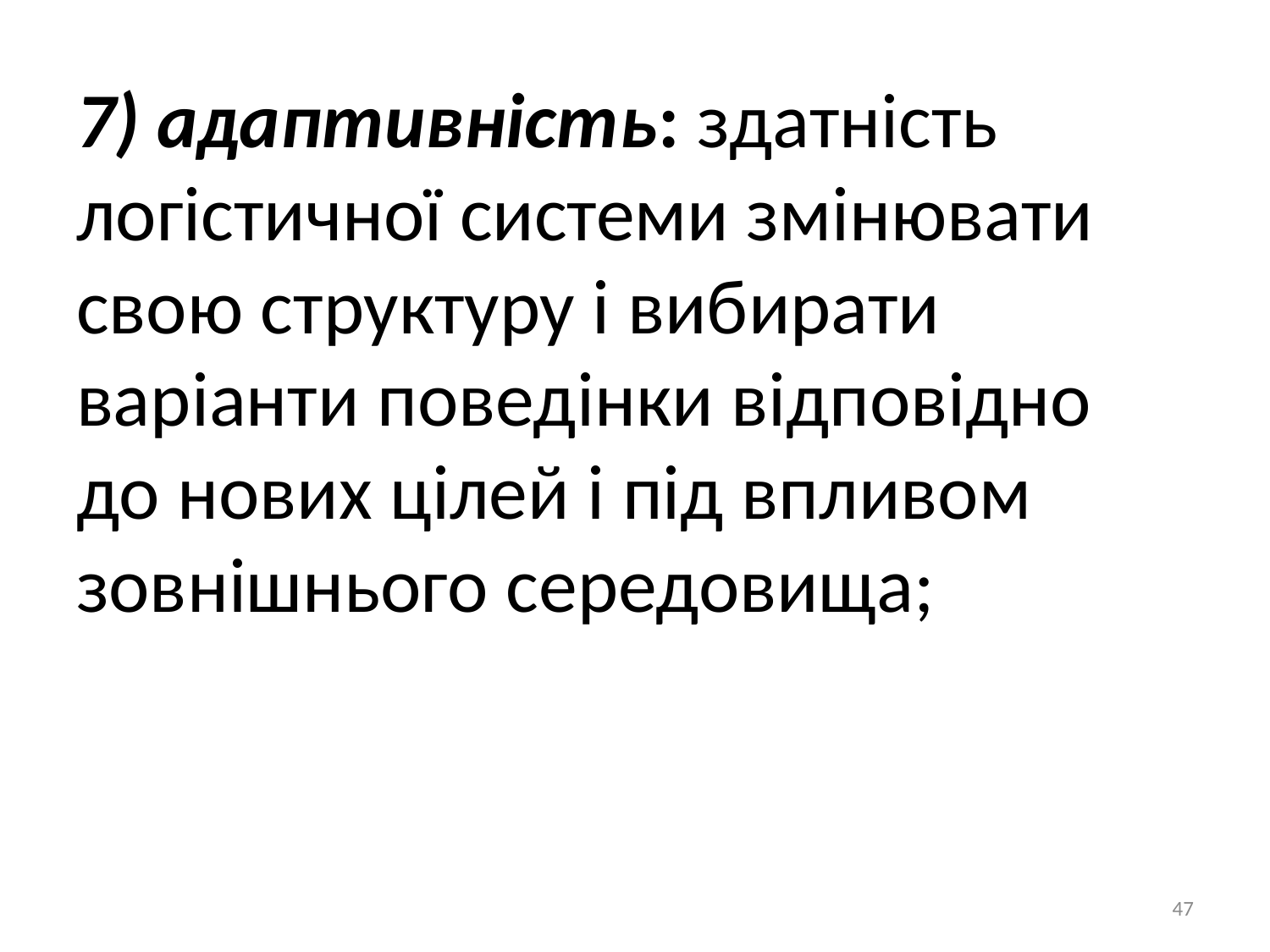

7) адаптивність: здатність логістичної системи змінювати свою структуру і вибирати варіанти поведінки відповідно до нових цілей і під впливом зовнішнього середовища;

47